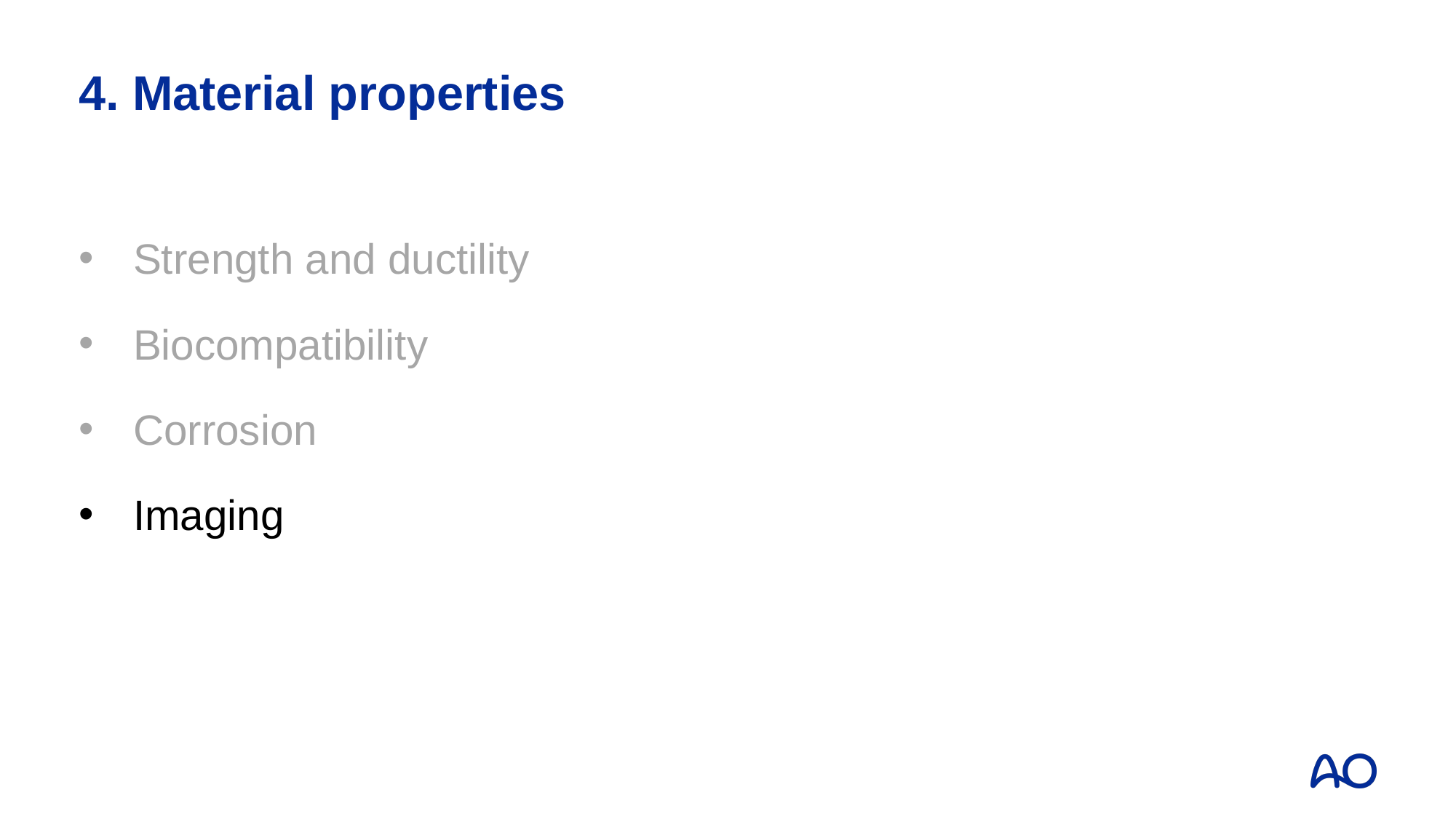

# 4. Material properties
Strength and ductility
Biocompatibility
Corrosion
Imaging